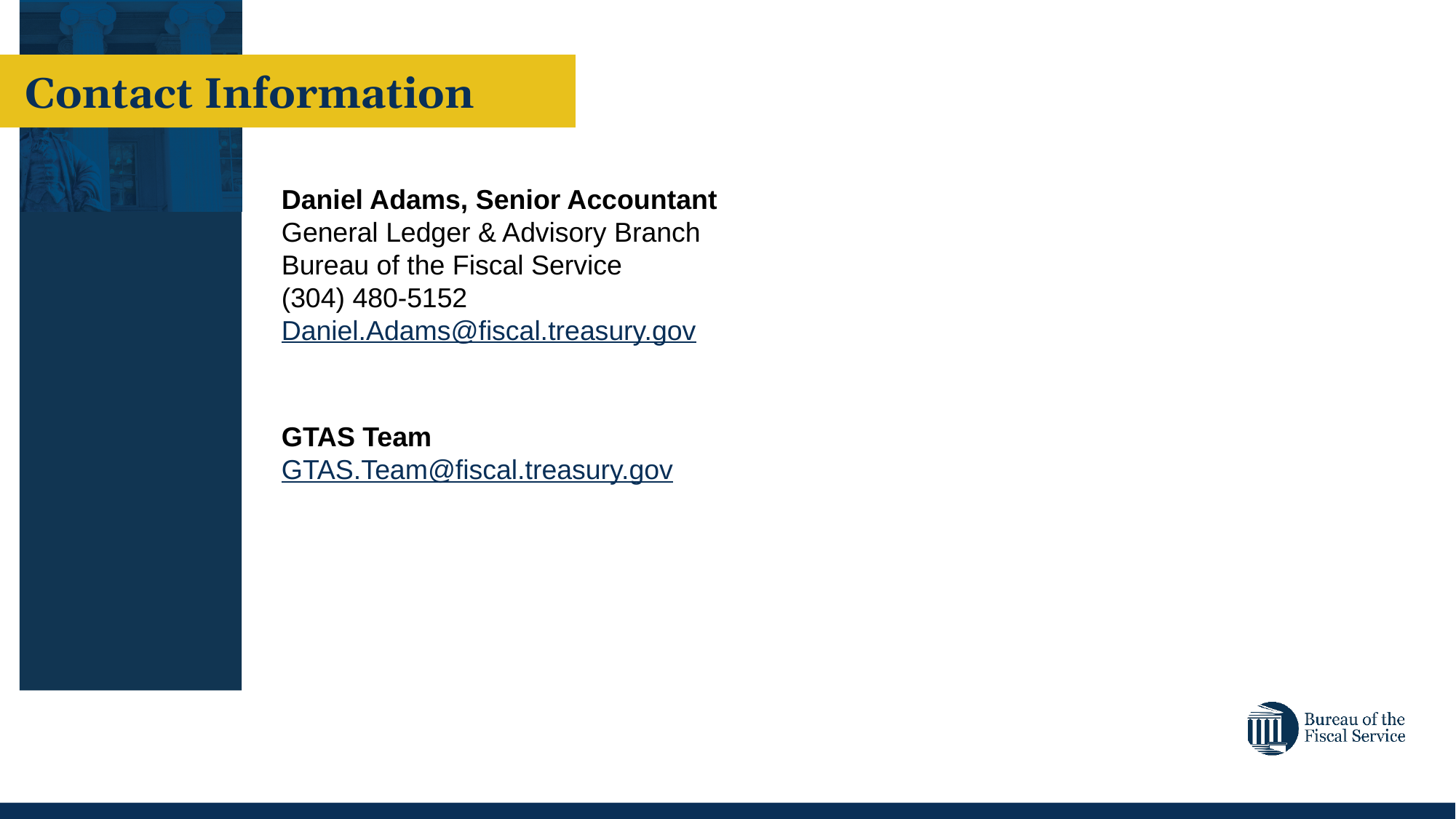

Contact Information
Daniel Adams, Senior Accountant
General Ledger & Advisory Branch
Bureau of the Fiscal Service
(304) 480-5152
Daniel.Adams@fiscal.treasury.gov

GTAS Team
GTAS.Team@fiscal.treasury.gov